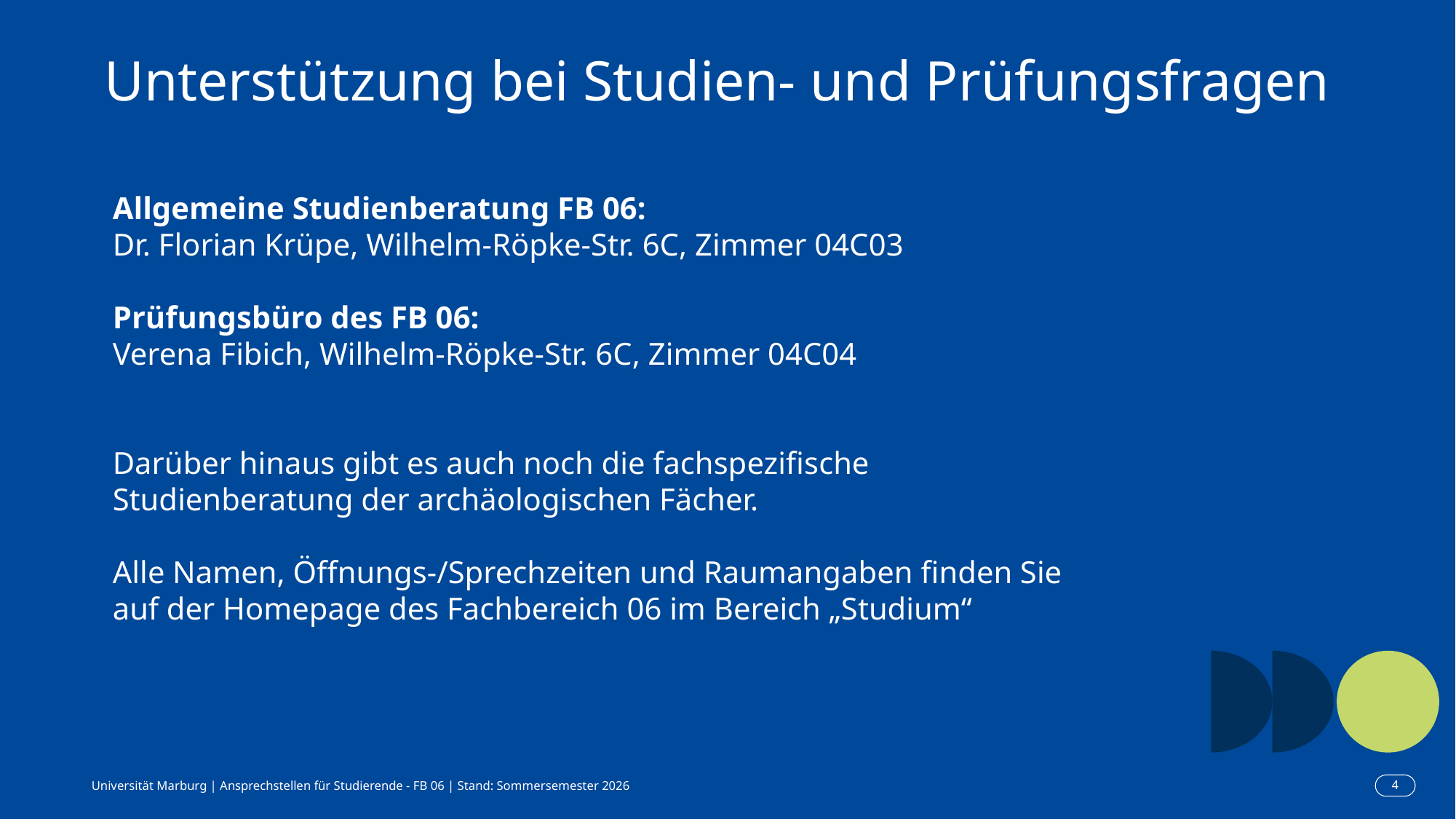

# Unterstützung bei Studien- und Prüfungsfragen
Allgemeine Studienberatung FB 06:
Dr. Florian Krüpe, Wilhelm-Röpke-Str. 6C, Zimmer 04C03

Prüfungsbüro des FB 06:
Verena Fibich, Wilhelm-Röpke-Str. 6C, Zimmer 04C04

Darüber hinaus gibt es auch noch die fachspezifische Studienberatung der archäologischen Fächer.

Alle Namen, Öffnungs-/Sprechzeiten und Raumangaben finden Sie auf der Homepage des Fachbereich 06 im Bereich „Studium“

Universität Marburg | Ansprechstellen für Studierende - FB 06 | Stand: Sommersemester 2026
4